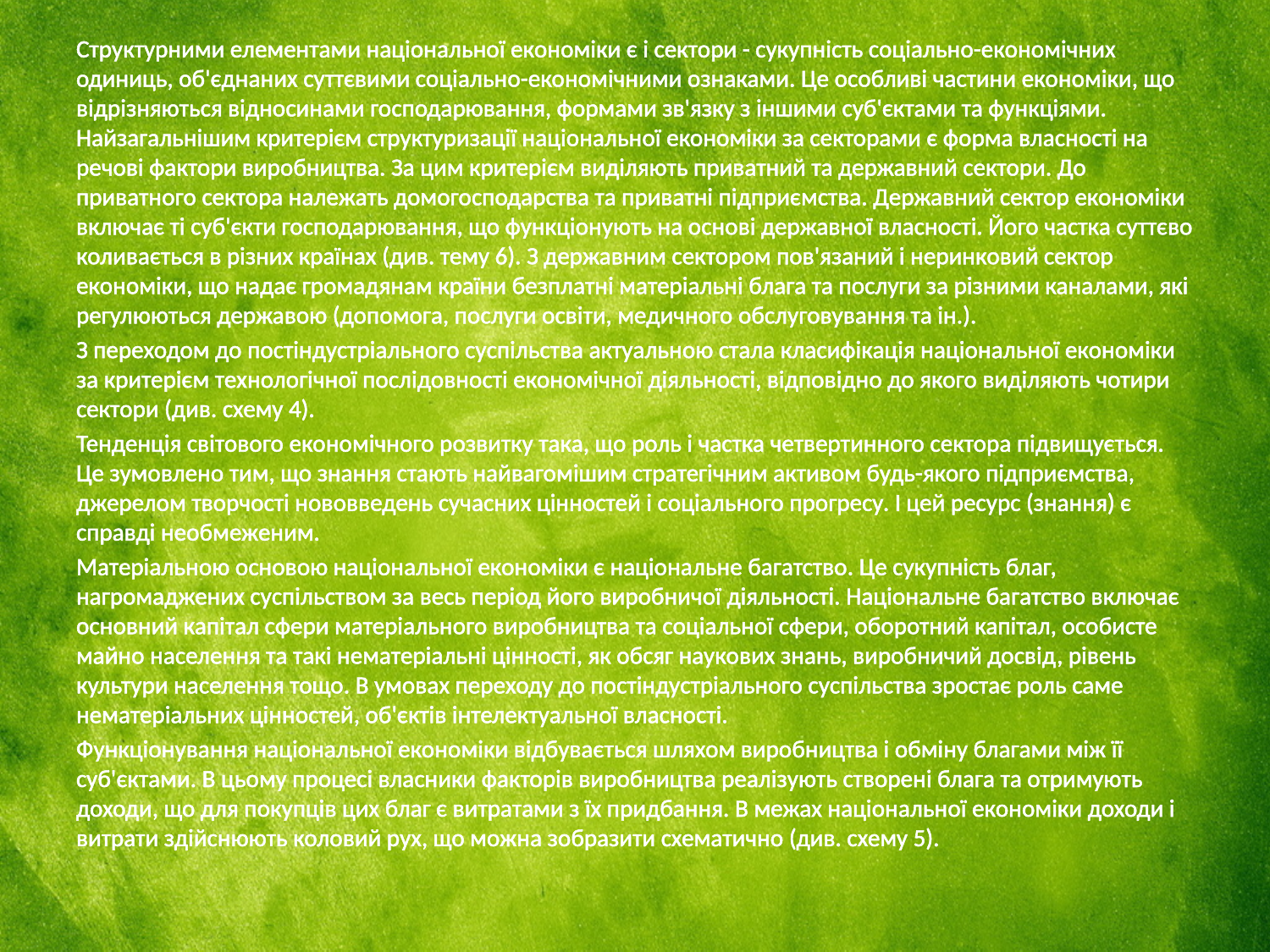

Структурними елементами національної економіки є і сектори - сукупність соціально-економічних одиниць, об'єднаних суттєвими соціально-економічними ознаками. Це особливі частини економіки, що відрізняються відносинами господарювання, формами зв'язку з іншими суб'єктами та функціями. Найзагальнішим критерієм структуризації національної економіки за секторами є форма власності на речові фактори виробництва. За цим критерієм виділяють приватний та державний сектори. До приватного сектора належать домогосподарства та приватні підприємства. Державний сектор економіки включає ті суб'єкти господарювання, що функціонують на основі державної власності. Його частка суттєво коливається в різних країнах (див. тему 6). З державним сектором пов'язаний і неринковий сектор економіки, що надає громадянам країни безплатні матеріальні блага та послуги за різними каналами, які регулюються державою (допомога, послуги освіти, медичного обслуговування та ін.).
З переходом до постіндустріального суспільства актуальною стала класифікація національної економіки за критерієм технологічної послідовності економічної діяльності, відповідно до якого виділяють чотири сектори (див. схему 4).
Тенденція світового економічного розвитку така, що роль і частка четвертинного сектора підвищується. Це зумовлено тим, що знання стають найвагомішим стратегічним активом будь-якого підприємства, джерелом творчості нововведень сучасних цінностей і соціального прогресу. І цей ресурс (знання) є справді необмеженим.
Матеріальною основою національної економіки є національне багатство. Це сукупність благ, нагромаджених суспільством за весь період його виробничої діяльності. Національне багатство включає основний капітал сфери матеріального виробництва та соціальної сфери, оборотний капітал, особисте майно населення та такі нематеріальні цінності, як обсяг наукових знань, виробничий досвід, рівень культури населення тощо. В умовах переходу до постіндустріального суспільства зростає роль саме нематеріальних цінностей, об'єктів інтелектуальної власності.
Функціонування національної економіки відбувається шляхом виробництва і обміну благами між її суб'єктами. В цьому процесі власники факторів виробництва реалізують створені блага та отримують доходи, що для покупців цих благ є витратами з їх придбання. В межах національної економіки доходи і витрати здійснюють коловий рух, що можна зобразити схематично (див. схему 5).